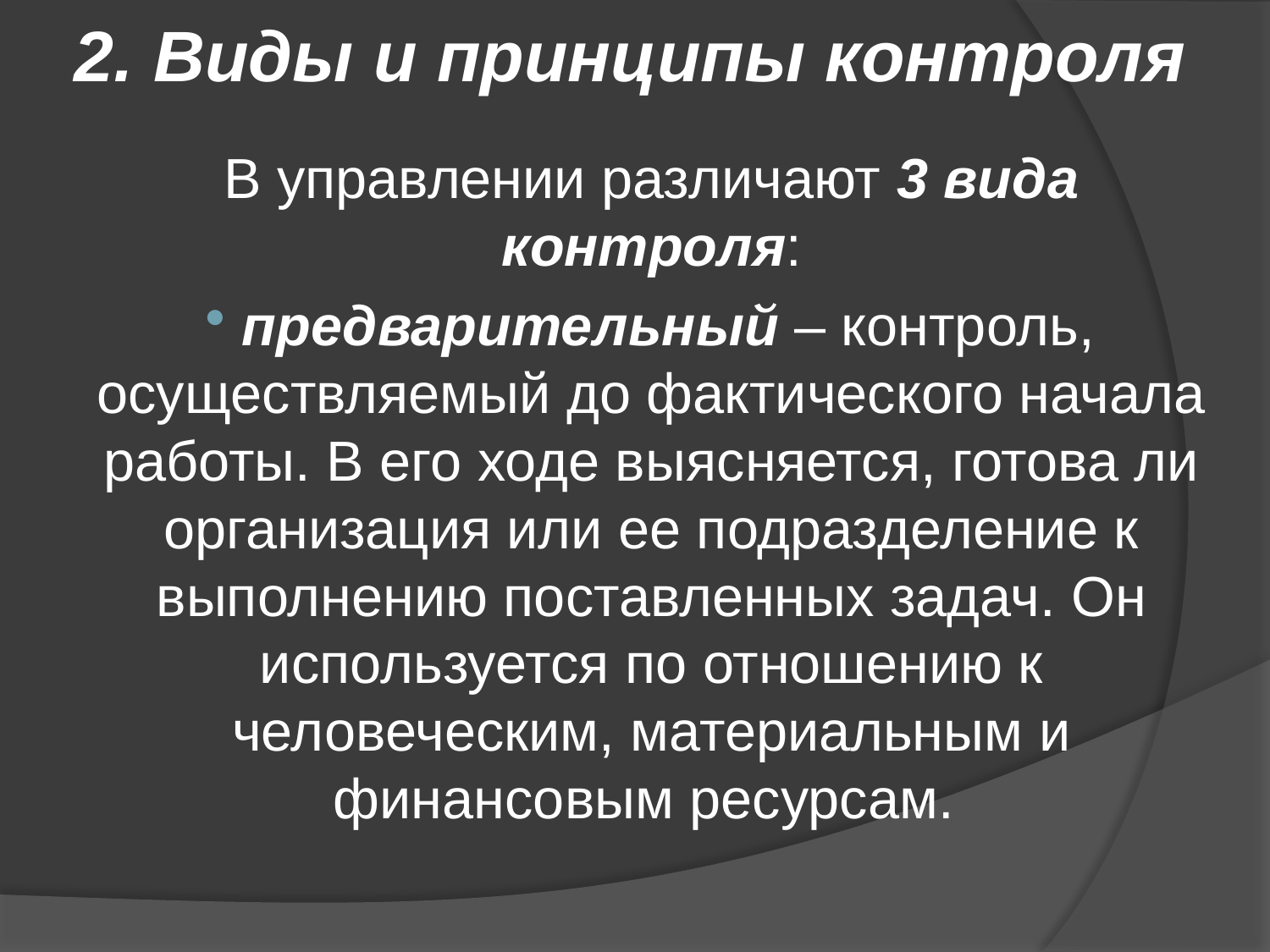

# 2. Виды и принципы контроля
В управлении различают 3 вида контроля:
 предварительный – контроль, осуществляемый до фактического начала работы. В его ходе выясняется, готова ли организация или ее подразделение к выполнению поставленных задач. Он используется по отношению к человеческим, материальным и финансовым ресурсам.